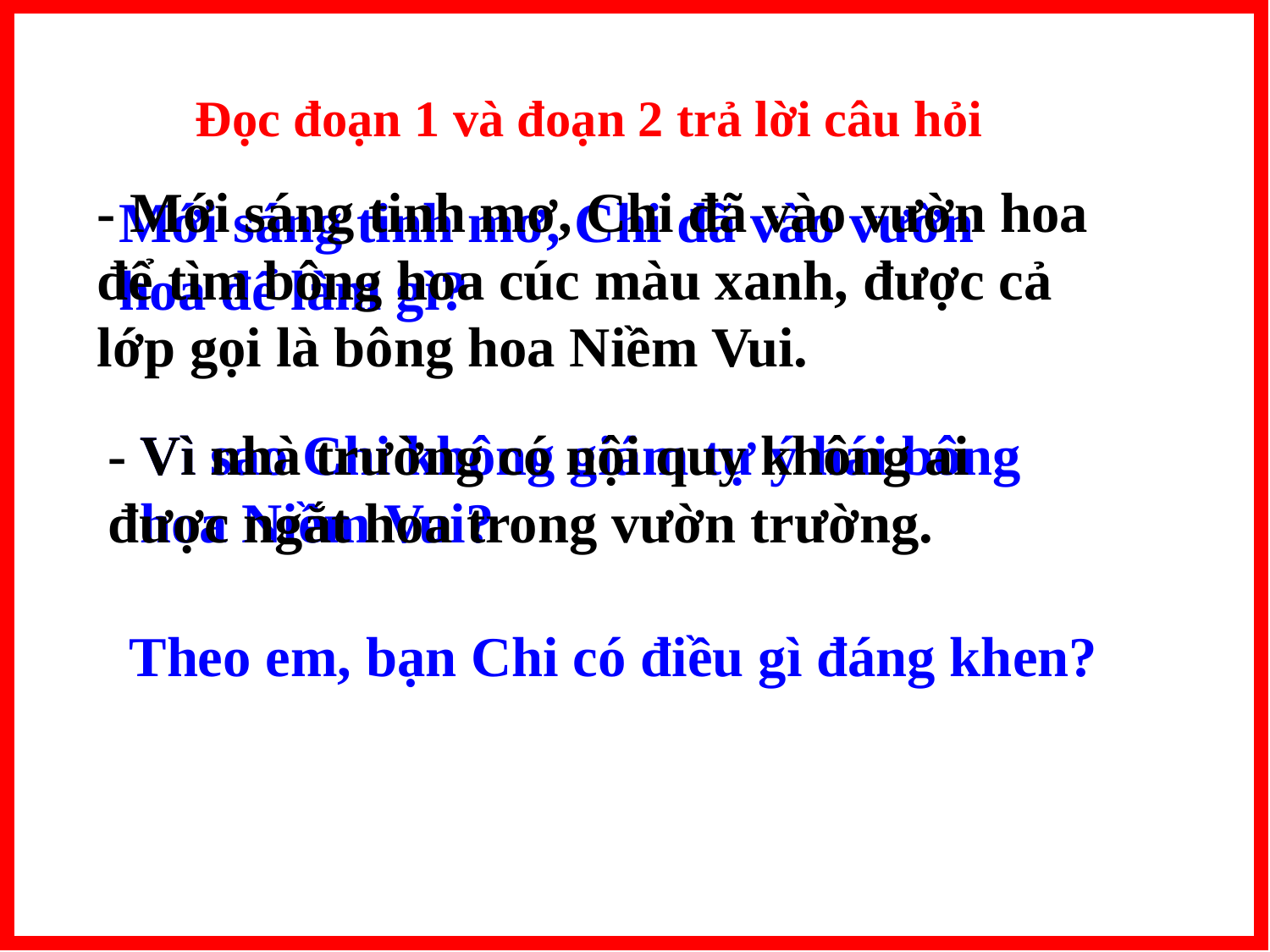

Đọc đoạn 1 và đoạn 2 trả lời câu hỏi
- Mới sáng tinh mơ, Chi đã vào vườn hoa để tìm bông hoa cúc màu xanh, được cả lớp gọi là bông hoa Niềm Vui.
Mới sáng tinh mơ, Chi đã vào vườn hoa để làm gì?
- Vì nhà trường có nội quy không ai được ngắt hoa trong vườn trường.
Vì sao Chi không giám tự ý hái bông hoa Niềm Vui?
Theo em, bạn Chi có điều gì đáng khen?